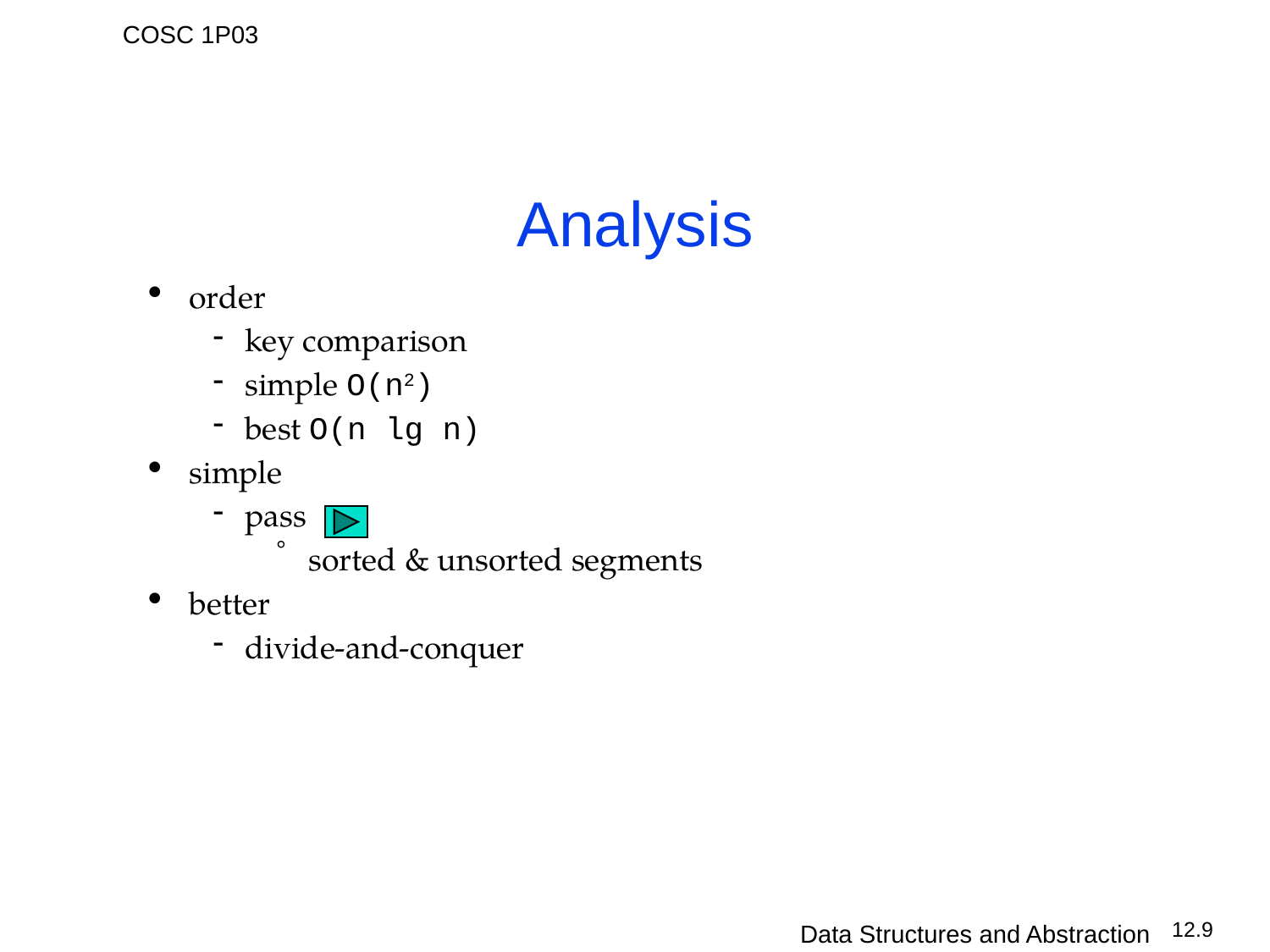

# Analysis
order
key comparison
simple O(n2)
best O(n lg n)
simple
pass
sorted & unsorted segments
better
divide-and-conquer